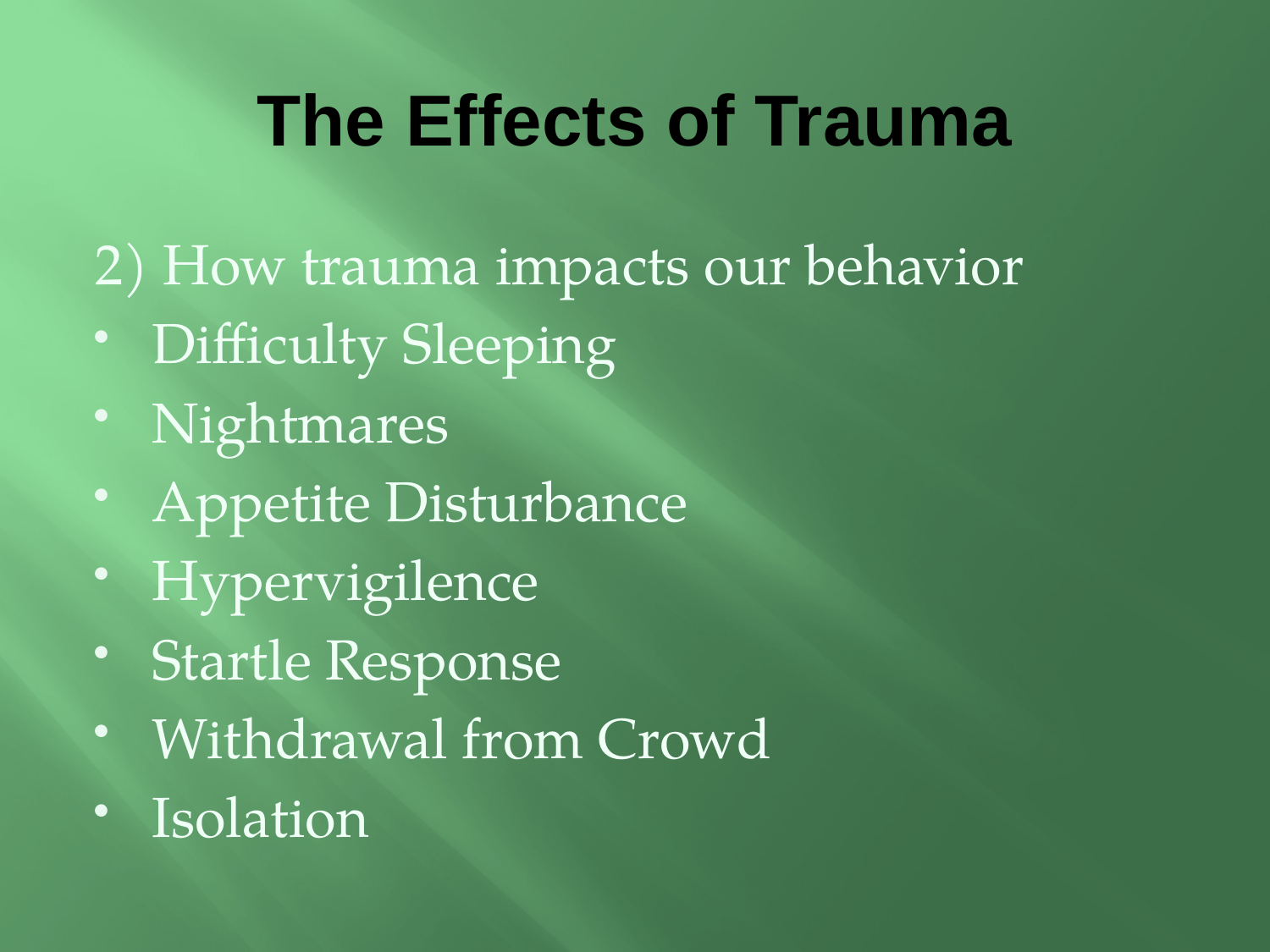

# The Effects of Trauma
2) How trauma impacts our behavior
Difficulty Sleeping
Nightmares
Appetite Disturbance
Hypervigilence
Startle Response
Withdrawal from Crowd
Isolation